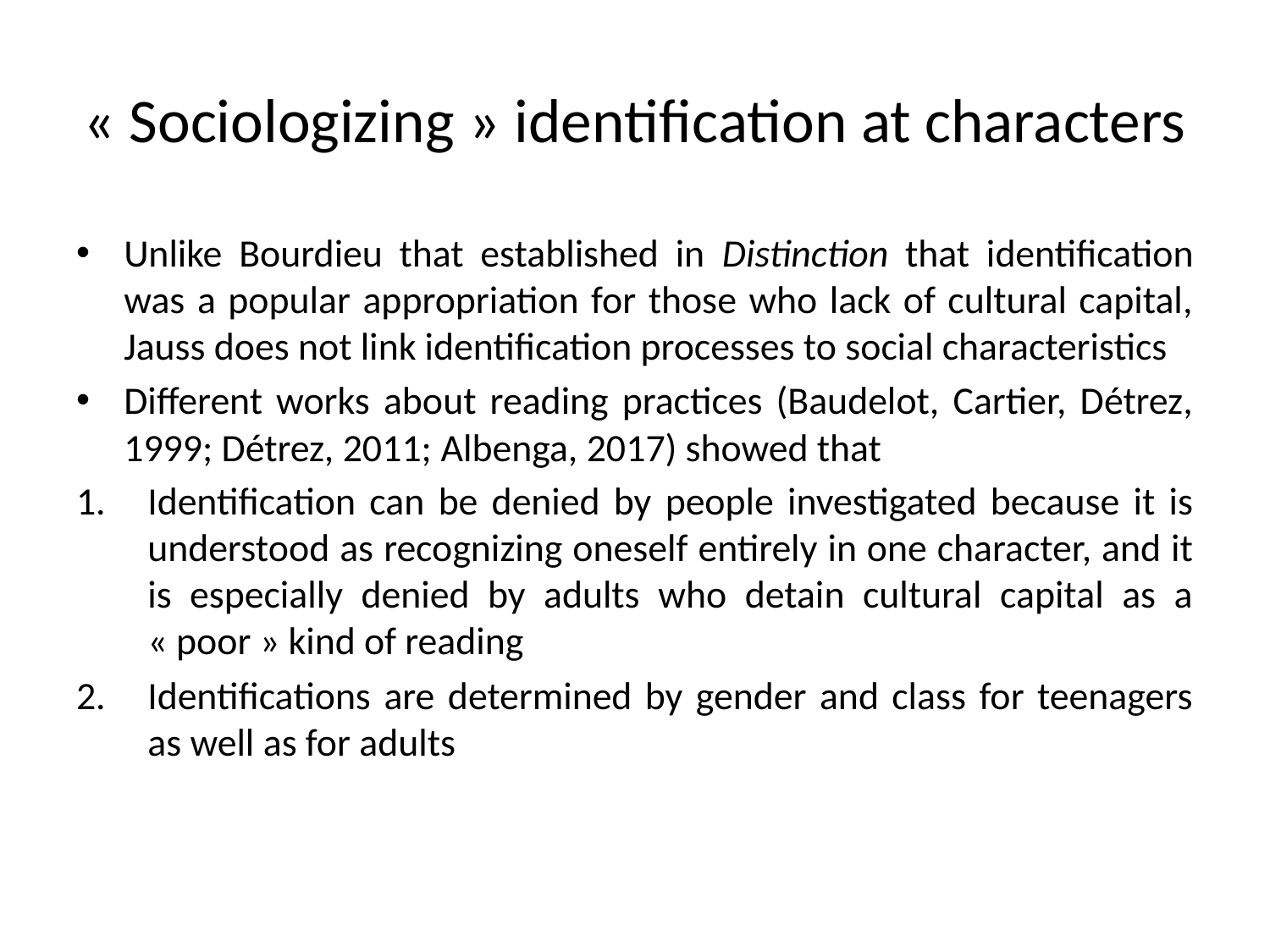

# « Sociologizing » identification at characters
Unlike Bourdieu that established in Distinction that identification was a popular appropriation for those who lack of cultural capital, Jauss does not link identification processes to social characteristics
Different works about reading practices (Baudelot, Cartier, Détrez, 1999; Détrez, 2011; Albenga, 2017) showed that
Identification can be denied by people investigated because it is understood as recognizing oneself entirely in one character, and it is especially denied by adults who detain cultural capital as a « poor » kind of reading
Identifications are determined by gender and class for teenagers as well as for adults